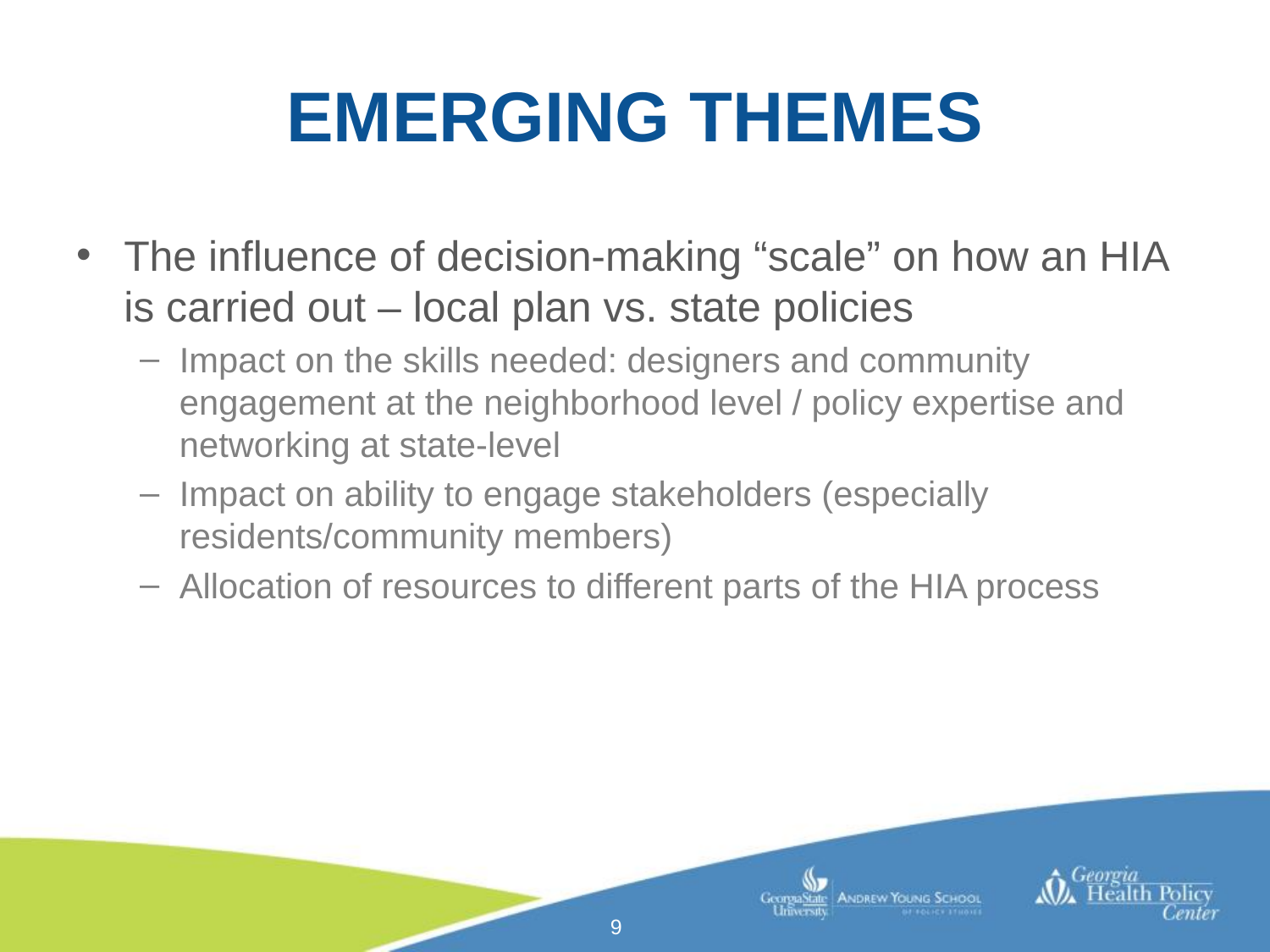

# Emerging themes
The influence of decision-making “scale” on how an HIA is carried out – local plan vs. state policies
Impact on the skills needed: designers and community engagement at the neighborhood level / policy expertise and networking at state-level
Impact on ability to engage stakeholders (especially residents/community members)
Allocation of resources to different parts of the HIA process
9